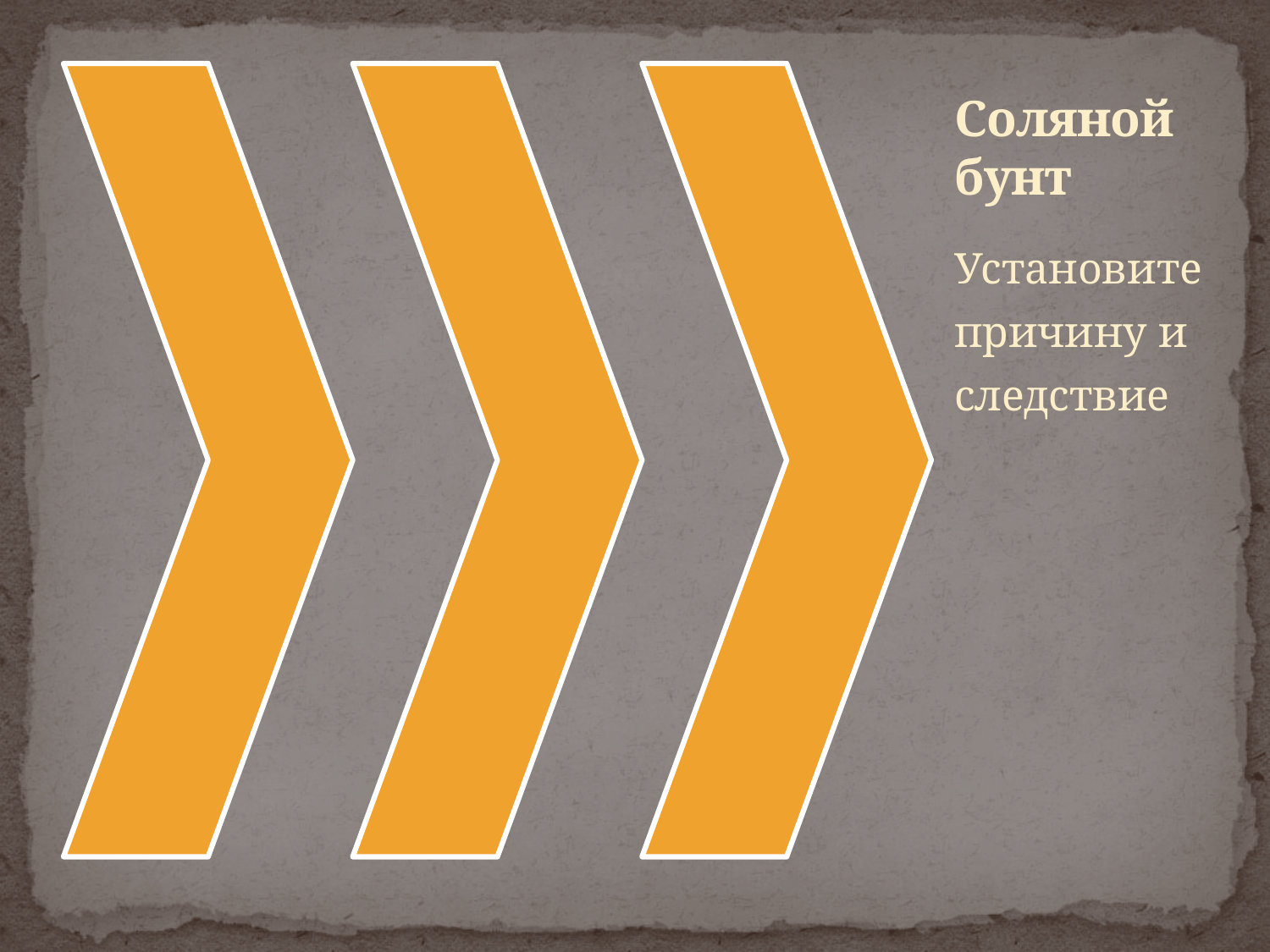

# Соляной бунт
Установите причину и следствие